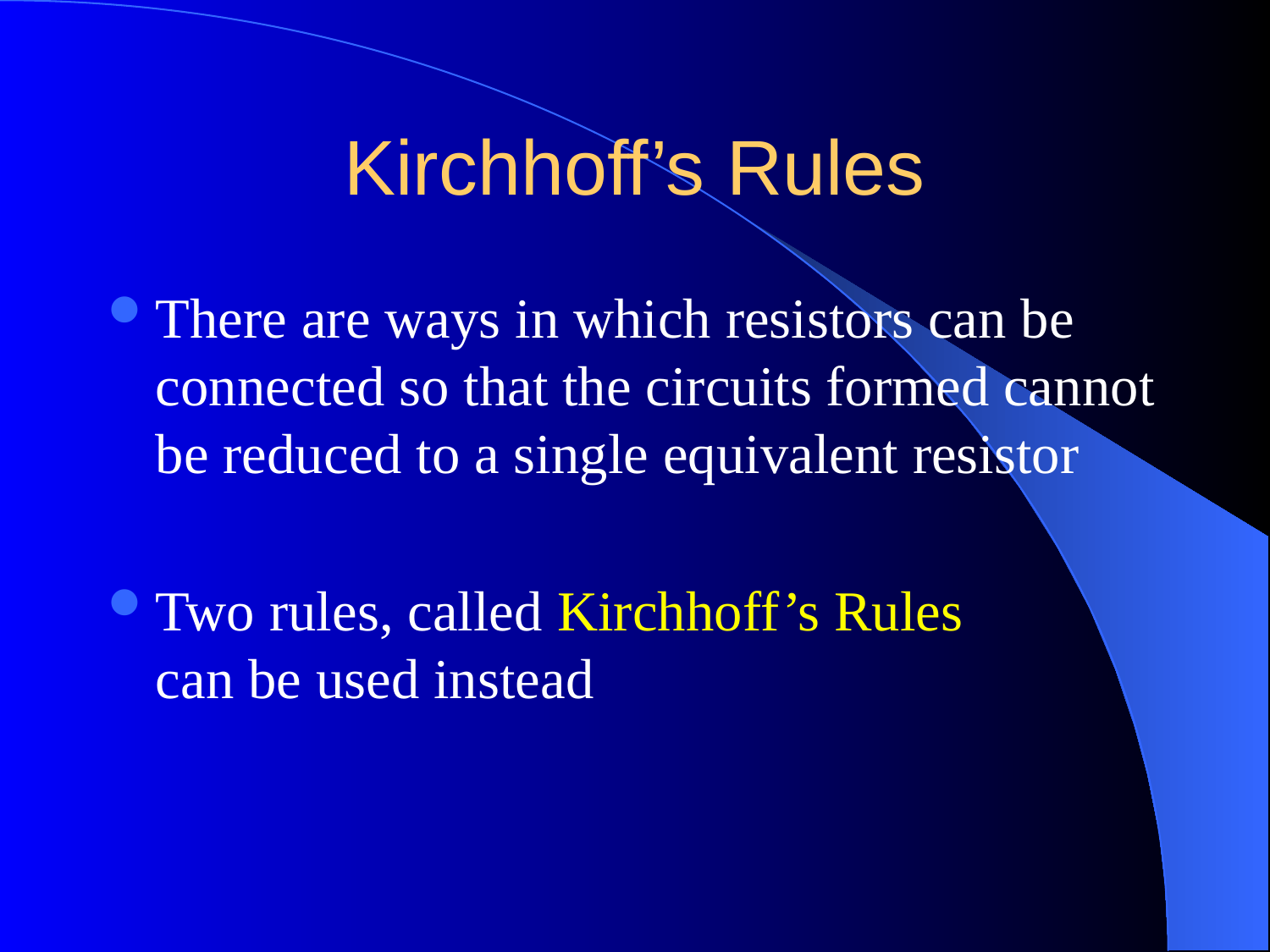

# Kirchhoff’s Rules
There are ways in which resistors can be connected so that the circuits formed cannot be reduced to a single equivalent resistor

Two rules, called Kirchhoff’s Rules
can be used instead